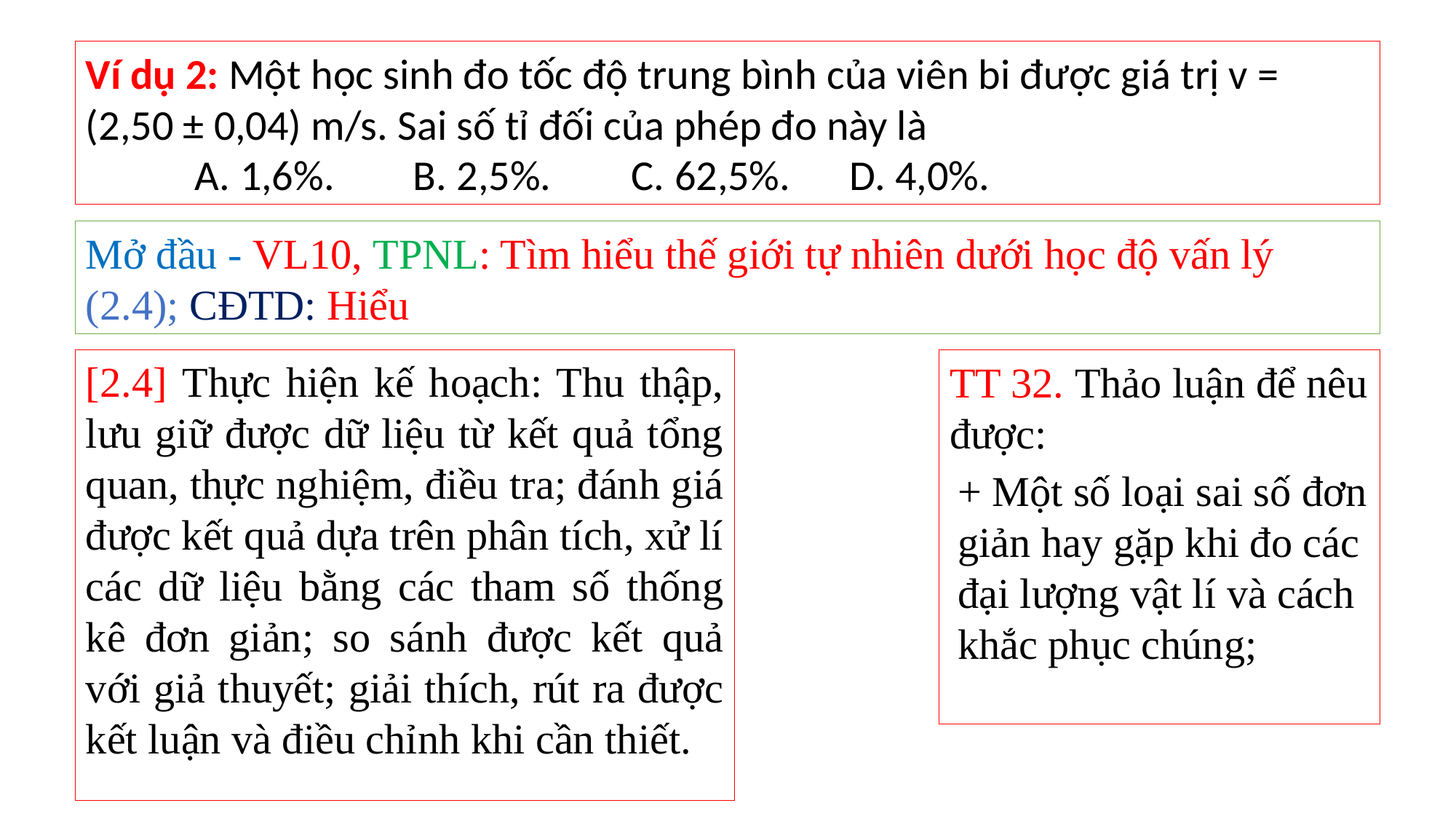

Ví dụ 2: Một học sinh đo tốc độ trung bình của viên bi được giá trị v = (2,50 ± 0,04) m/s. Sai số tỉ đối của phép đo này là
	A. 1,6%.	B. 2,5%.	C. 62,5%.	D. 4,0%.
Mở đầu - VL10, TPNL: Tìm hiểu thế giới tự nhiên dưới học độ vấn lý (2.4); CĐTD: Hiểu
[2.4] Thực hiện kế hoạch: Thu thập, lưu giữ được dữ liệu từ kết quả tổng quan, thực nghiệm, điều tra; đánh giá được kết quả dựa trên phân tích, xử lí các dữ liệu bằng các tham số thống kê đơn giản; so sánh được kết quả với giả thuyết; giải thích, rút ra được kết luận và điều chỉnh khi cần thiết.

TT 32. Thảo luận để nêu được:
+ Một số loại sai số đơn giản hay gặp khi đo các đại lượng vật lí và cách khắc phục chúng;